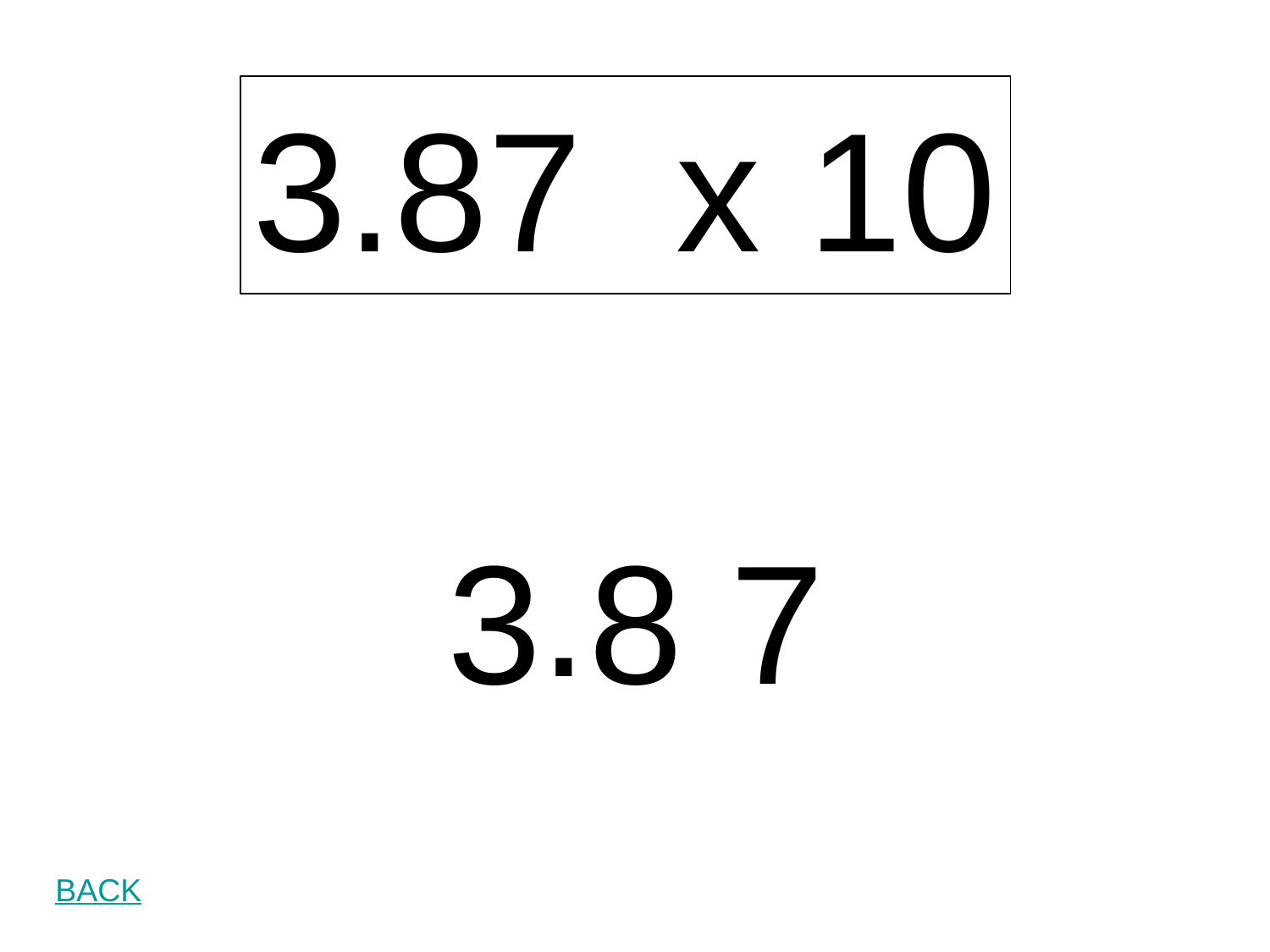

3.87  x 10
.

3 8 7
BACK